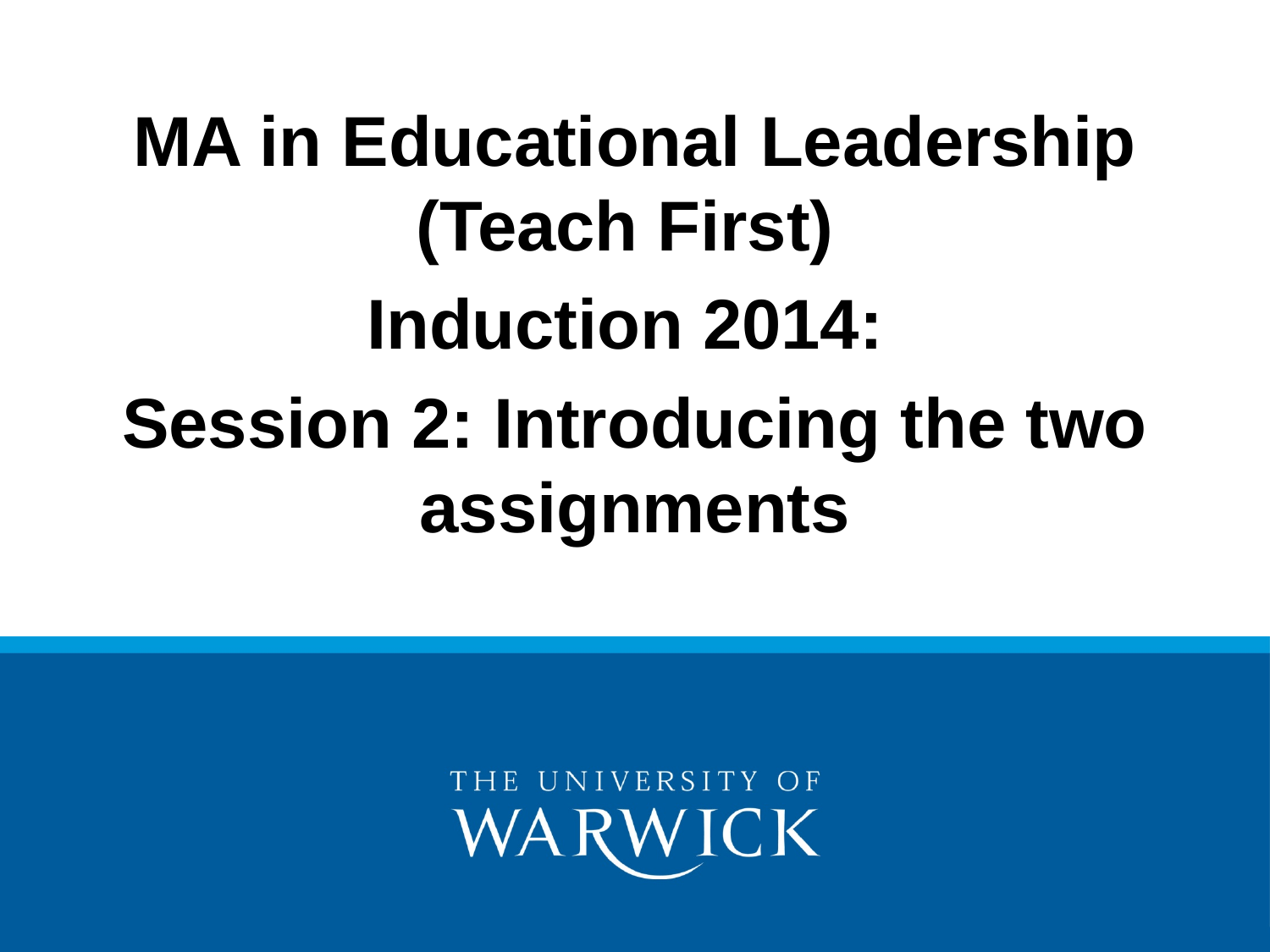

MA in Educational Leadership (Teach First)
Induction 2014:
Session 2: Introducing the two assignments